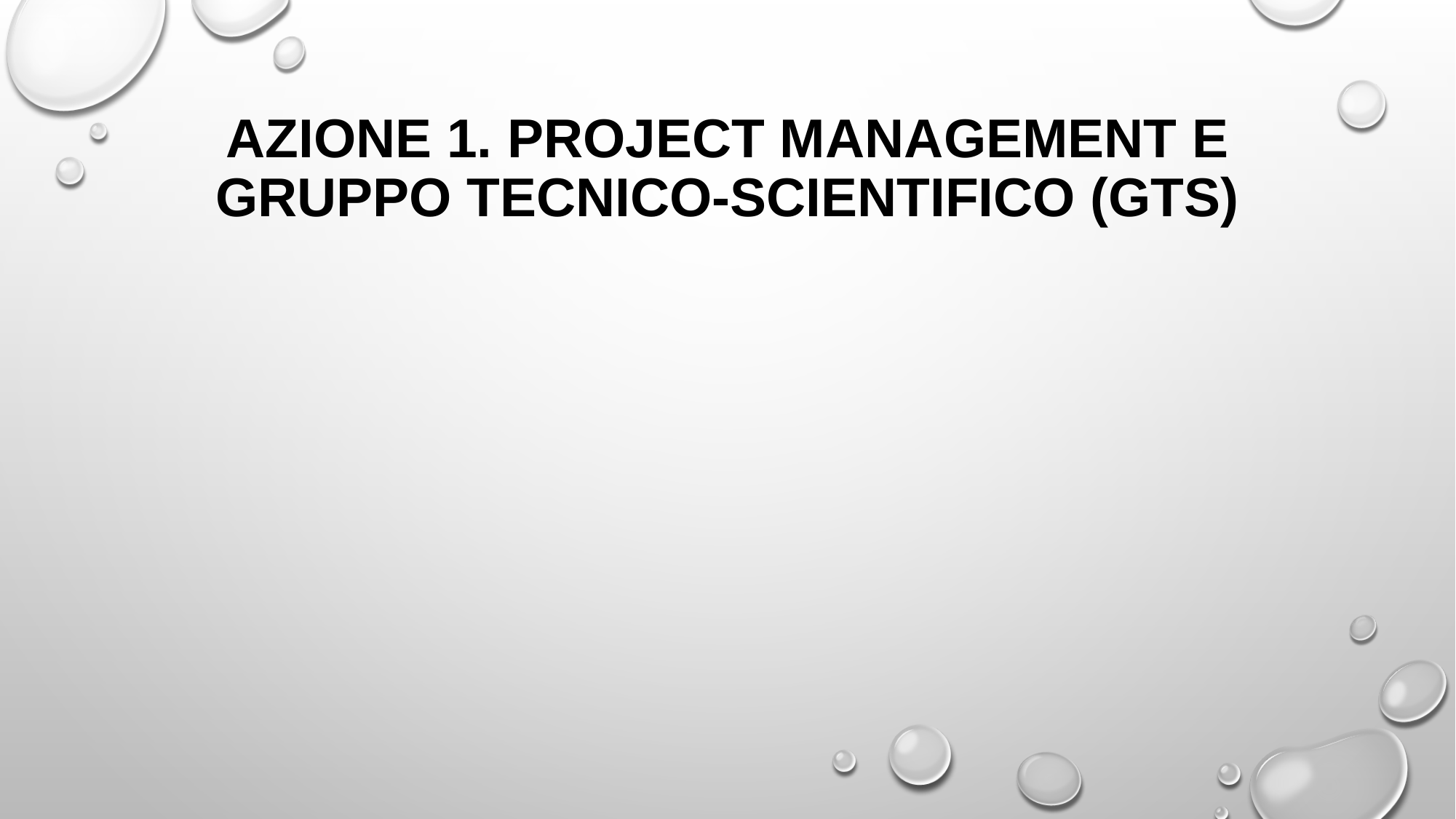

# AZIONE 1. PROJECT MANAGEMENT E GRUPPO TECNICO-SCIENTIFICO (GTS)